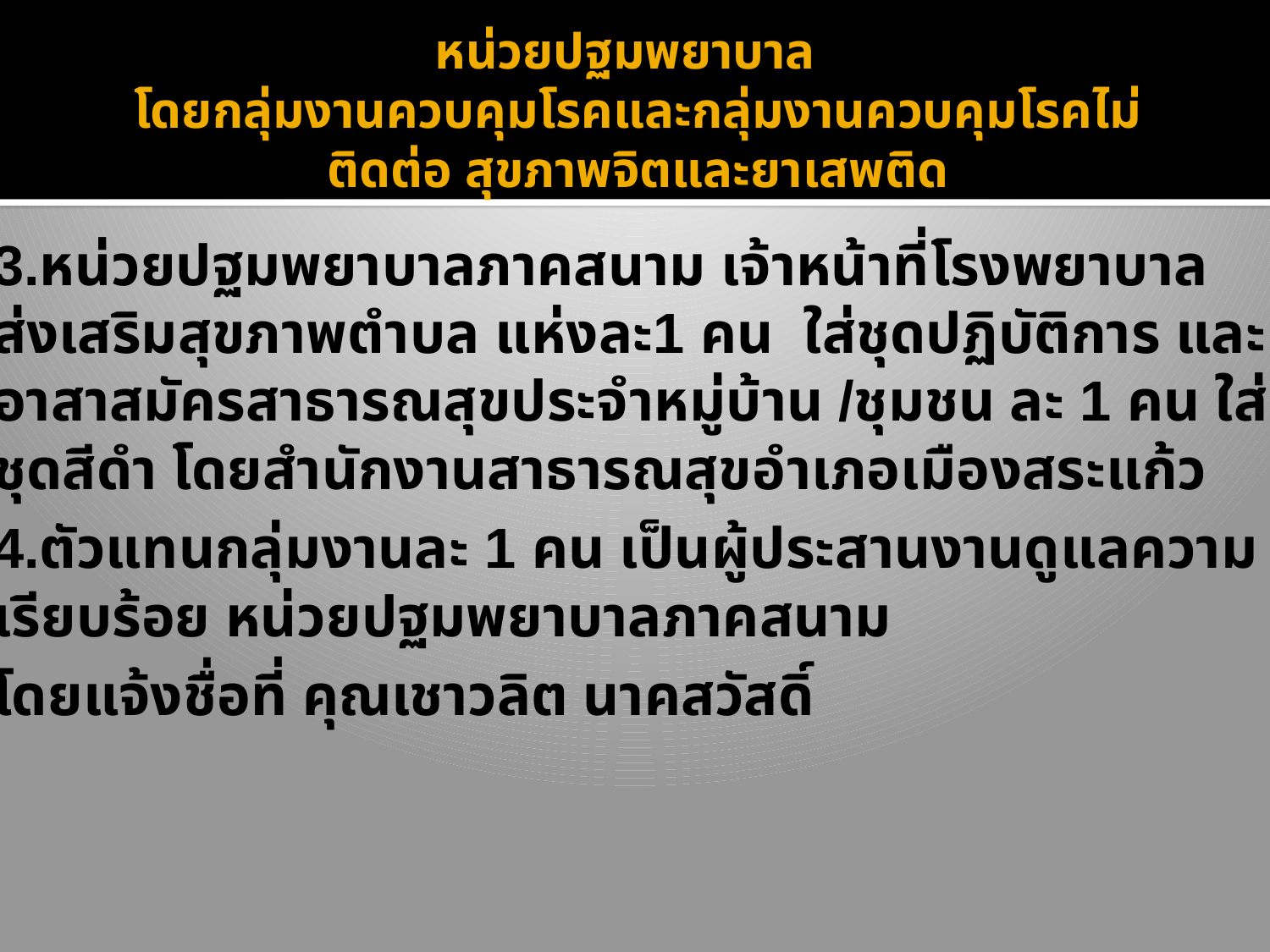

# หน่วยปฐมพยาบาล โดยกลุ่มงานควบคุมโรคและกลุ่มงานควบคุมโรคไม่ติดต่อ สุขภาพจิตและยาเสพติด
3.หน่วยปฐมพยาบาลภาคสนาม เจ้าหน้าที่โรงพยาบาลส่งเสริมสุขภาพตำบล แห่งละ1 คน  ใส่ชุดปฏิบัติการ และอาสาสมัครสาธารณสุขประจำหมู่บ้าน /ชุมชน ละ 1 คน ใส่ชุดสีดำ โดยสำนักงานสาธารณสุขอำเภอเมืองสระแก้ว
4.ตัวแทนกลุ่มงานละ 1 คน เป็นผู้ประสานงานดูแลความเรียบร้อย หน่วยปฐมพยาบาลภาคสนาม
โดยแจ้งชื่อที่ คุณเชาวลิต นาคสวัสดิ์